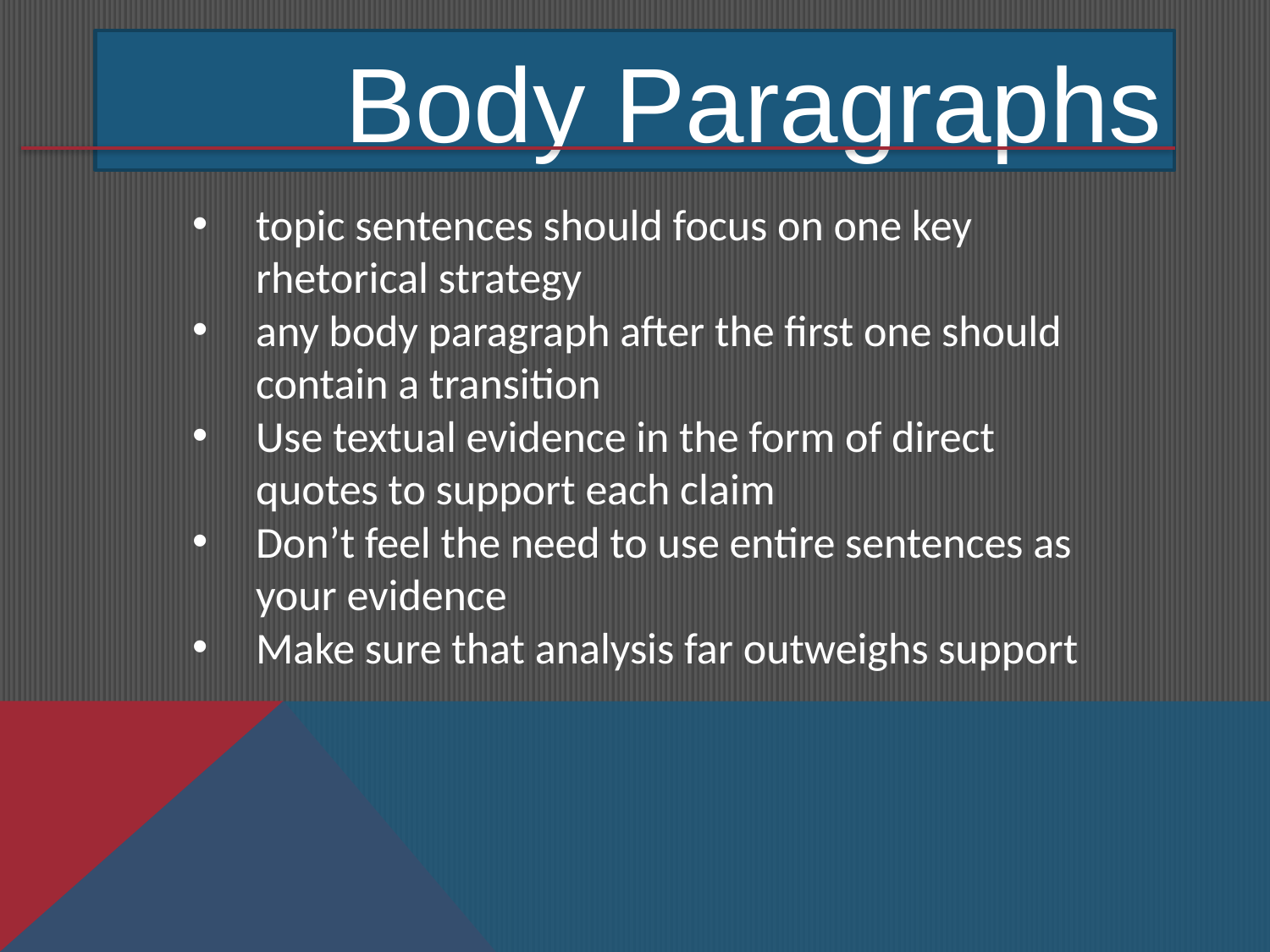

Body Paragraphs
topic sentences should focus on one key rhetorical strategy
any body paragraph after the first one should contain a transition
Use textual evidence in the form of direct quotes to support each claim
Don’t feel the need to use entire sentences as your evidence
Make sure that analysis far outweighs support